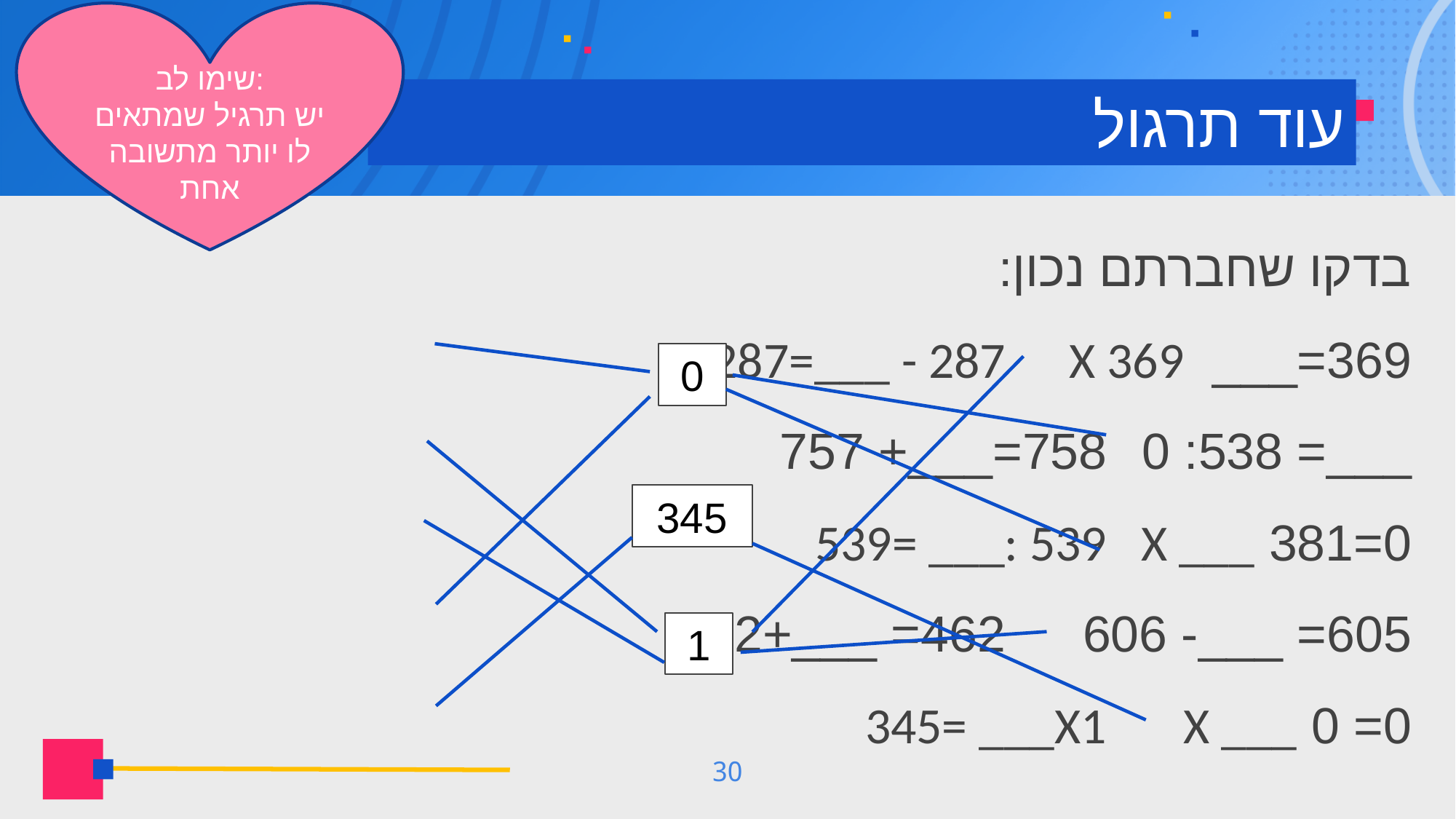

שימו לב:
יש תרגיל שמתאים לו יותר מתשובה אחת
# עוד תרגול
בדקו שחברתם נכון:
369=___  X 369						287=___ - 287
___= 538: 0							758=___+ 757
0=381 X ___							539= ___: 539
605= ___- 606						462= ___+462
0= 0 X ___							345= ___X1

0
345
1